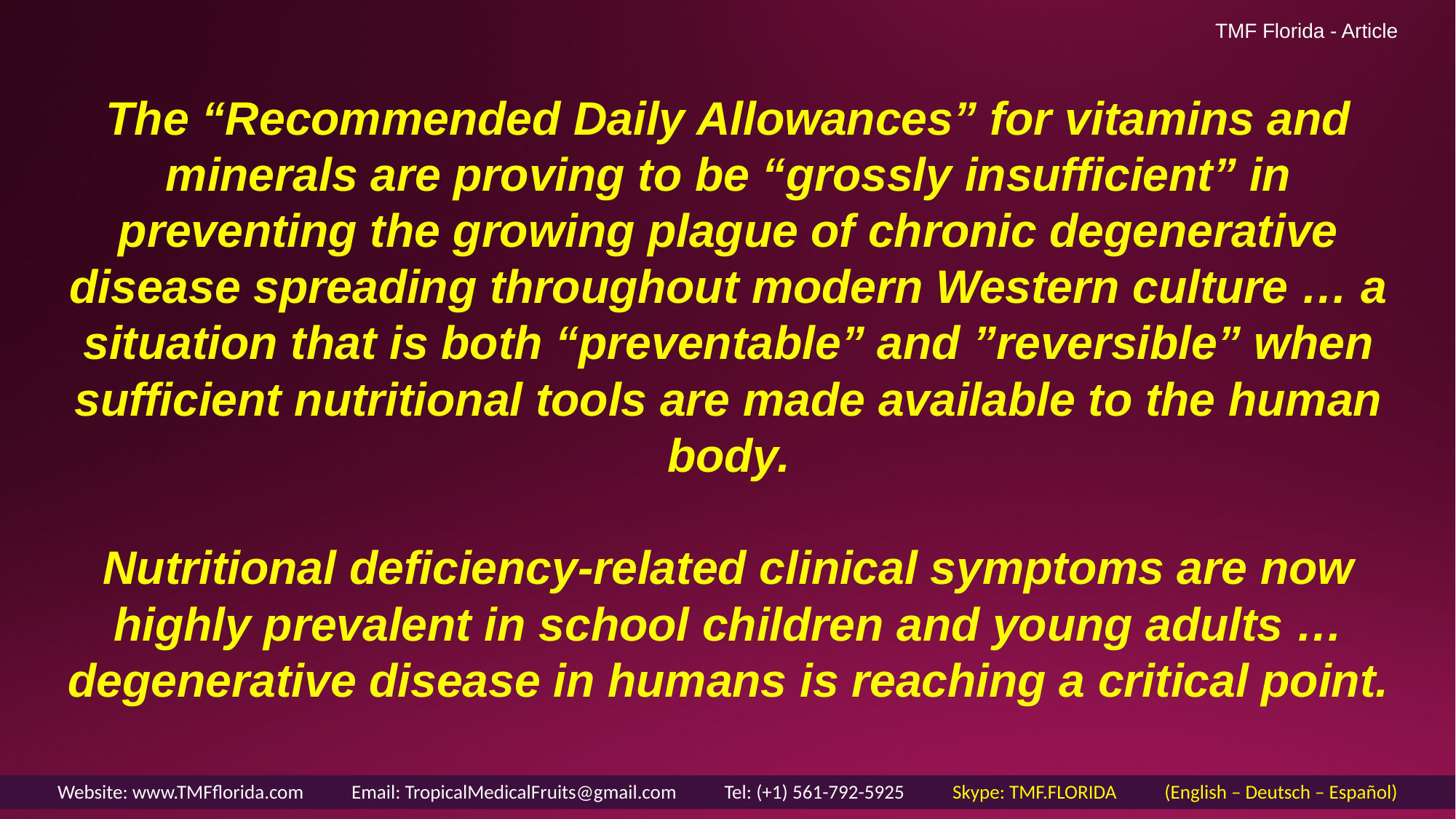

TMF Florida - Article

The “Recommended Daily Allowances” for vitamins and minerals are proving to be “grossly insufficient” in preventing the growing plague of chronic degenerative disease spreading throughout modern Western culture … a situation that is both “preventable” and ”reversible” when sufficient nutritional tools are made available to the human body.

Nutritional deficiency-related clinical symptoms are now highly prevalent in school children and young adults …
degenerative disease in humans is reaching a critical point.

Website: www.TMFflorida.com           Email: TropicalMedicalFruits@gmail.com           Tel: (+1) 561-792-5925           Skype: TMF.FLORIDA           (English – Deutsch – Español)